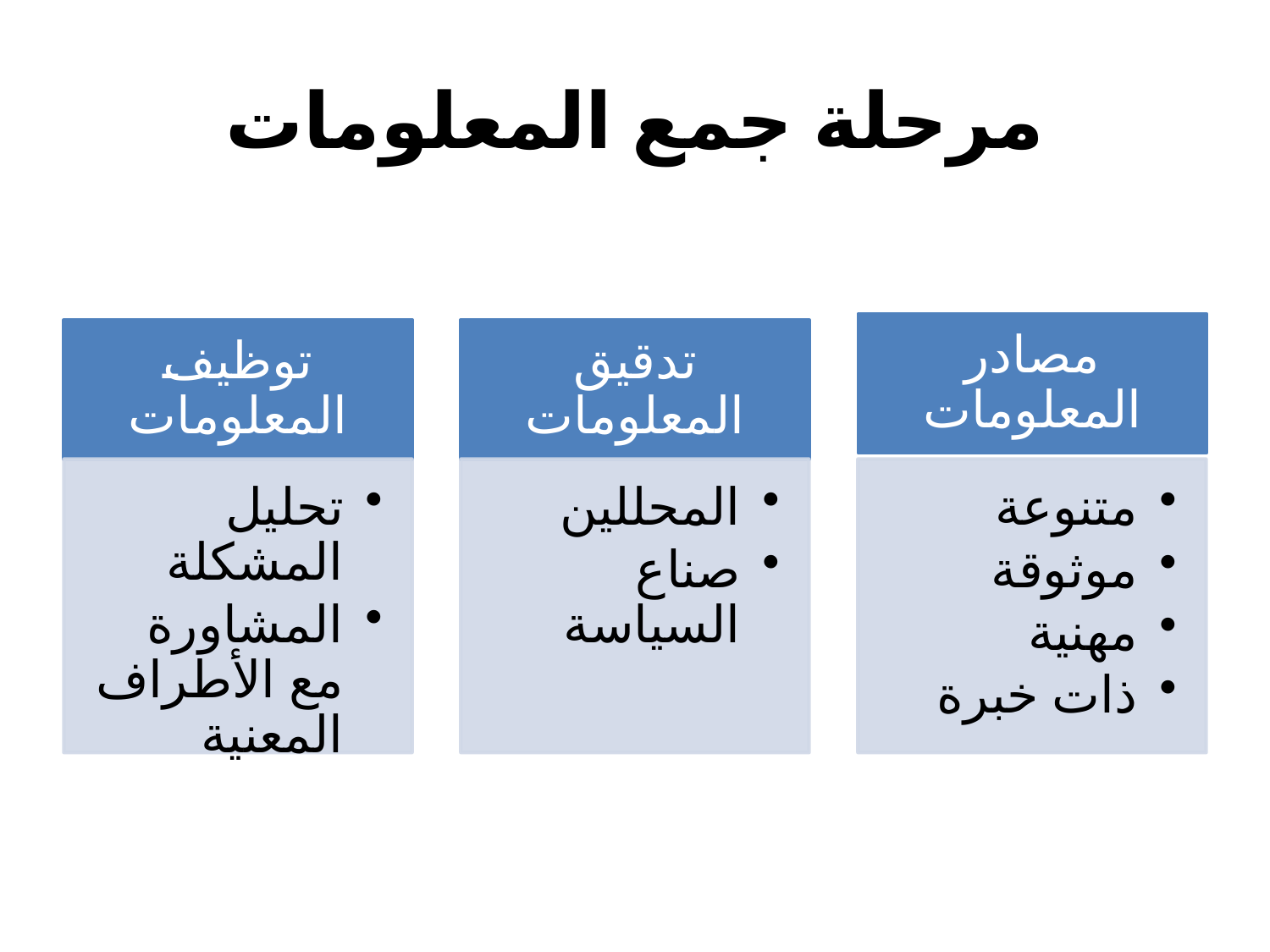

# مرحلة جمع المعلومات
توظيف المعلومات
تحليل المشكلة
المشاورة مع الأطراف المعنية
تدقيق المعلومات
المحللين
صناع السياسة
مصادر المعلومات
متنوعة
موثوقة
مهنية
ذات خبرة